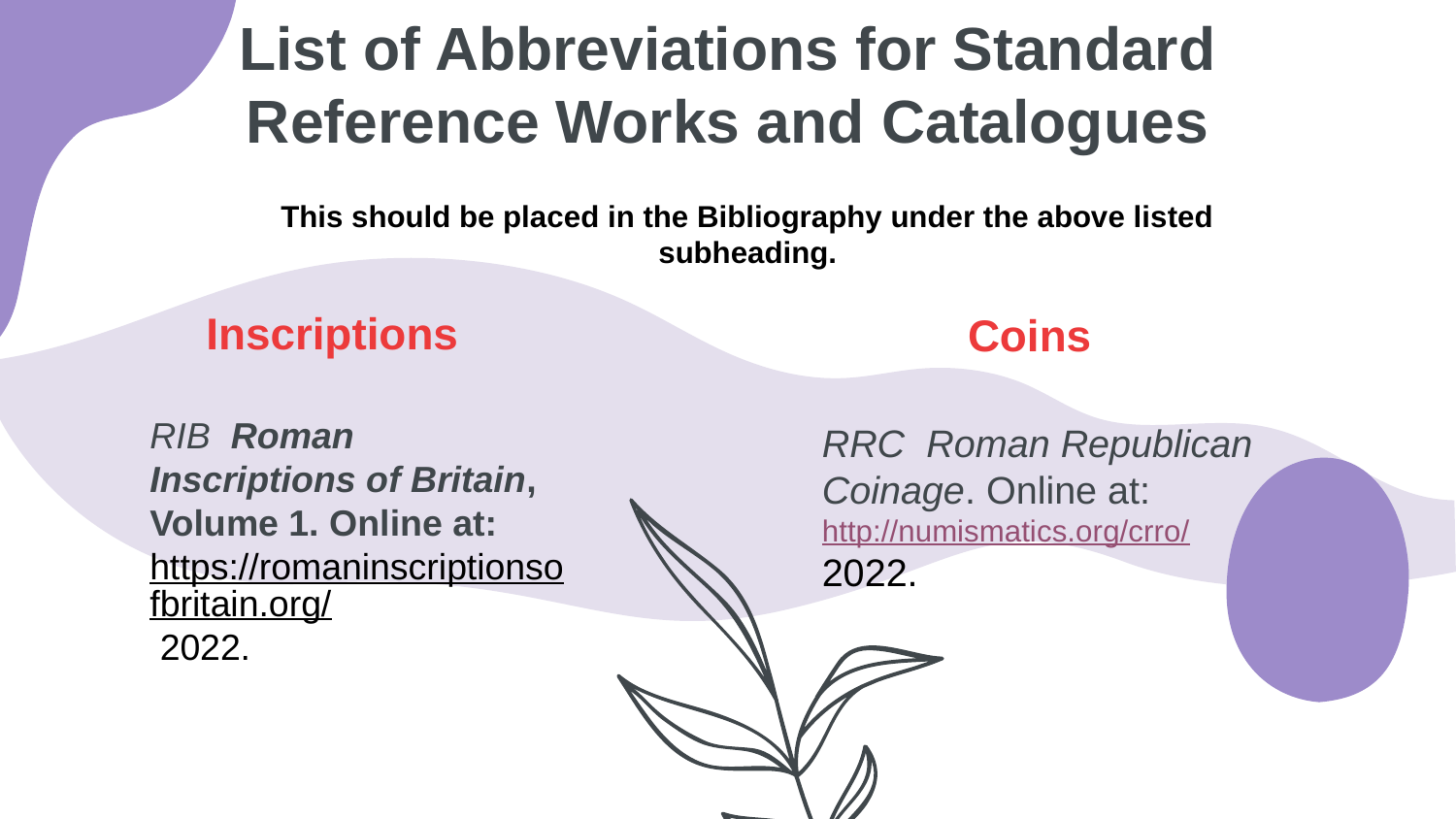

# List of Abbreviations for Standard Reference Works and Catalogues
This should be placed in the Bibliography under the above listed subheading.
Inscriptions
Coins

RIB  Roman Inscriptions of Britain, Volume 1. Online at:
https://romaninscriptionsofbritain.org/ 2022.
RRC  Roman Republican Coinage. Online at: http://numismatics.org/crro/
2022.